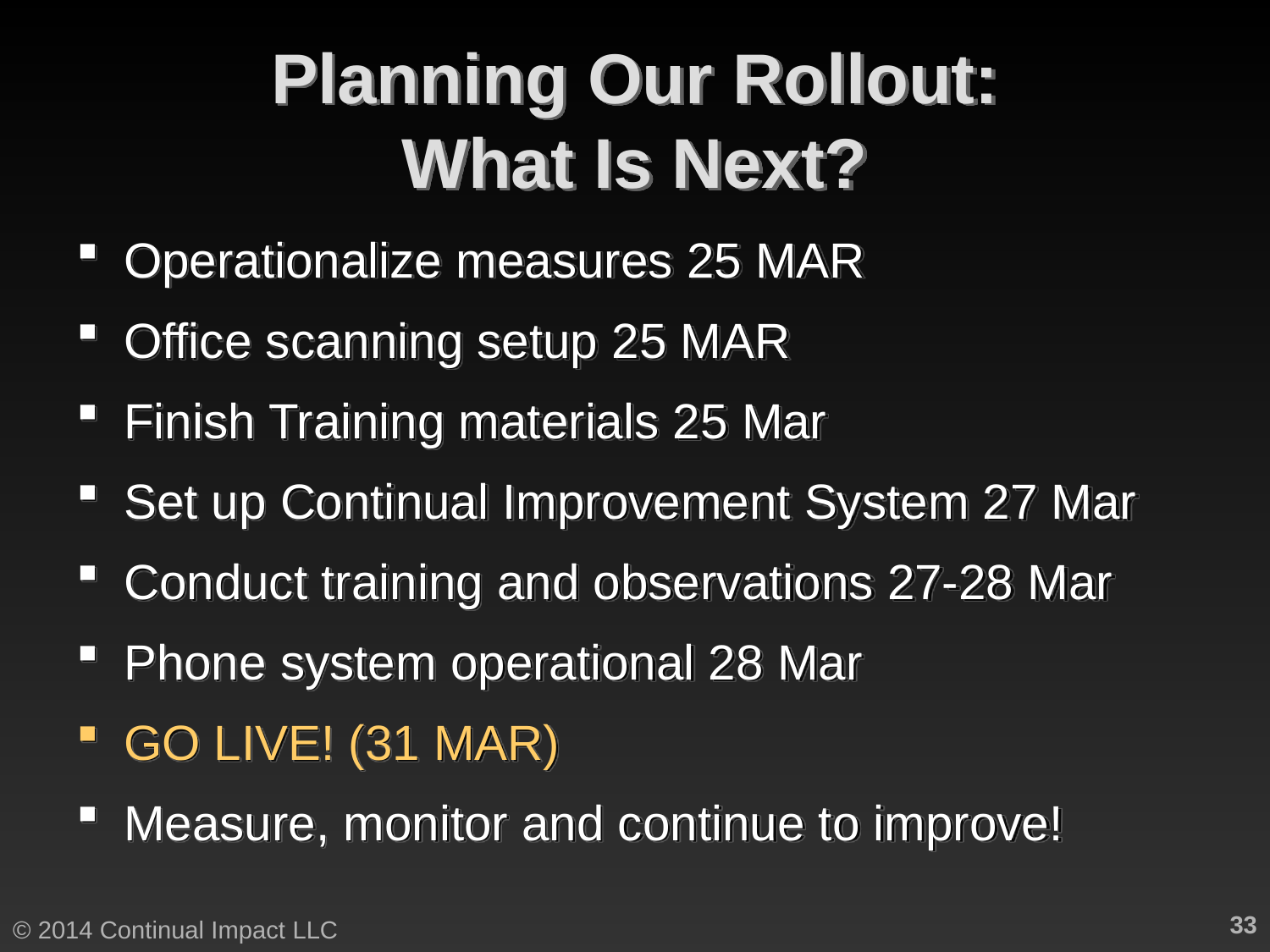

# Planning Our Rollout: What Is Next?
Operationalize measures 25 MAR
Office scanning setup 25 MAR
Finish Training materials 25 Mar
Set up Continual Improvement System 27 Mar
Conduct training and observations 27-28 Mar
Phone system operational 28 Mar
GO LIVE! (31 MAR)
Measure, monitor and continue to improve!
33
© 2014 Continual Impact LLC